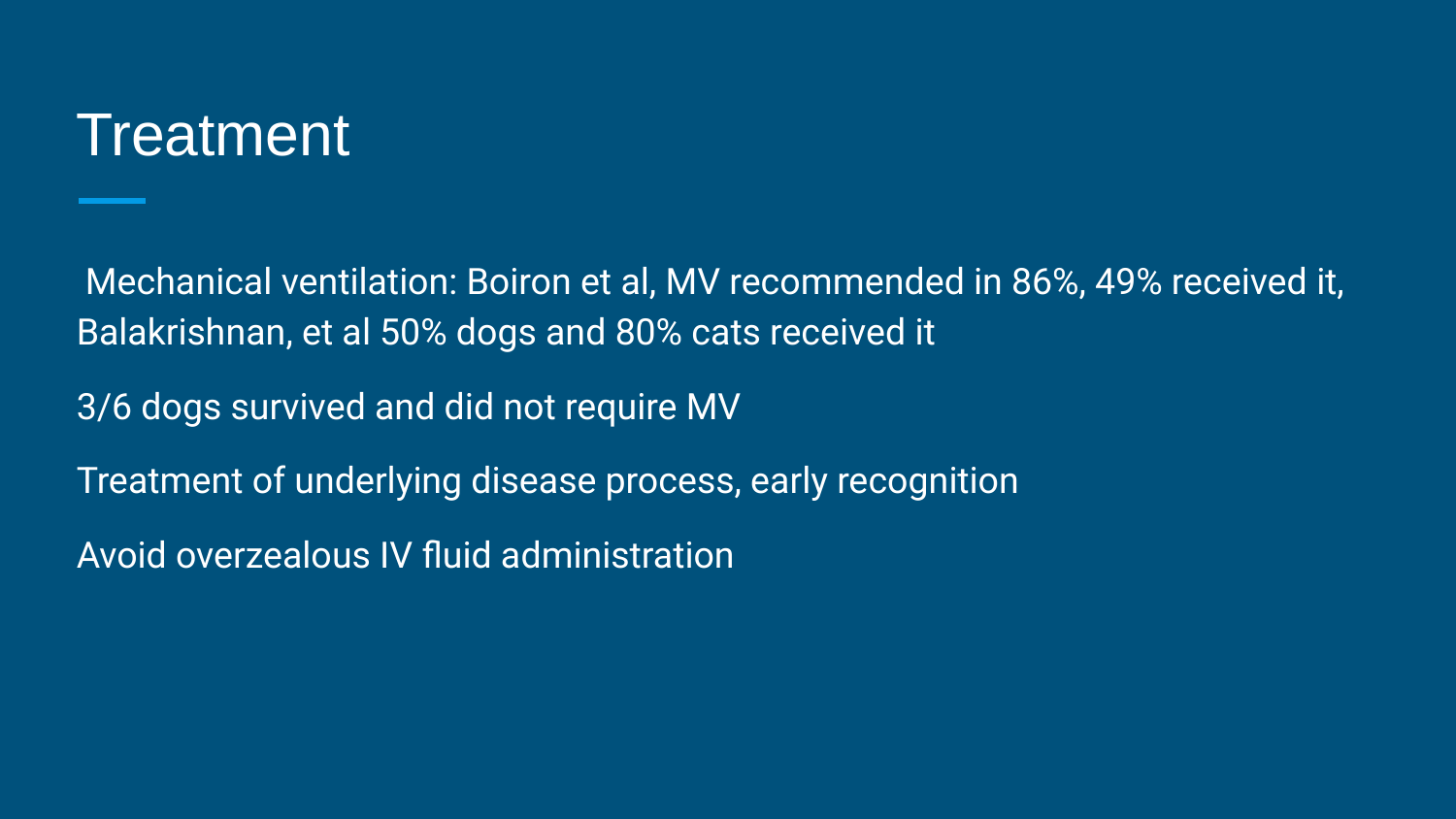

# Treatment
 Mechanical ventilation: Boiron et al, MV recommended in 86%, 49% received it, Balakrishnan, et al 50% dogs and 80% cats received it
3/6 dogs survived and did not require MV
Treatment of underlying disease process, early recognition
Avoid overzealous IV fluid administration